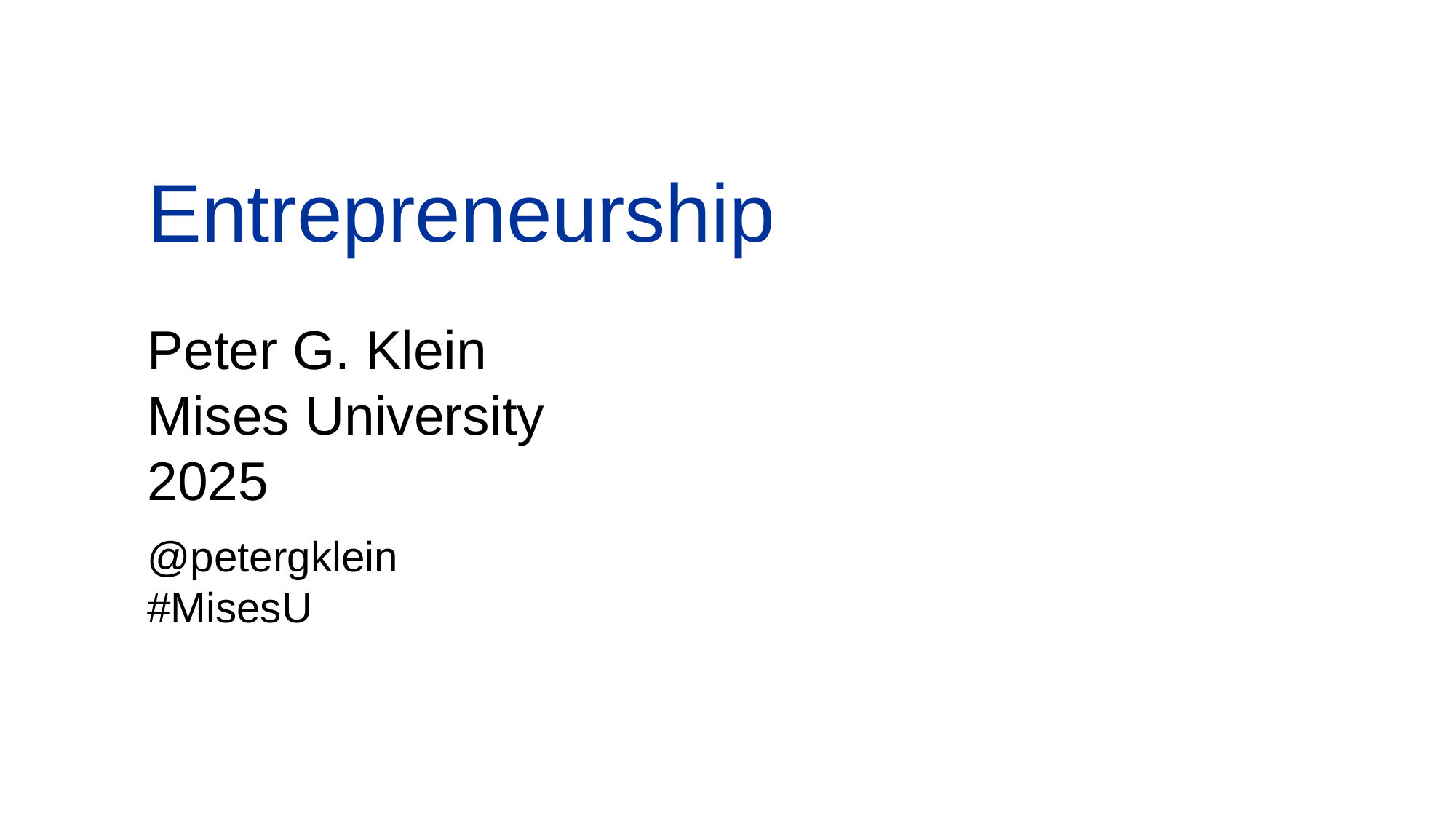

Entrepreneurship
Peter G. Klein
Mises University
2025
@petergklein
#MisesU